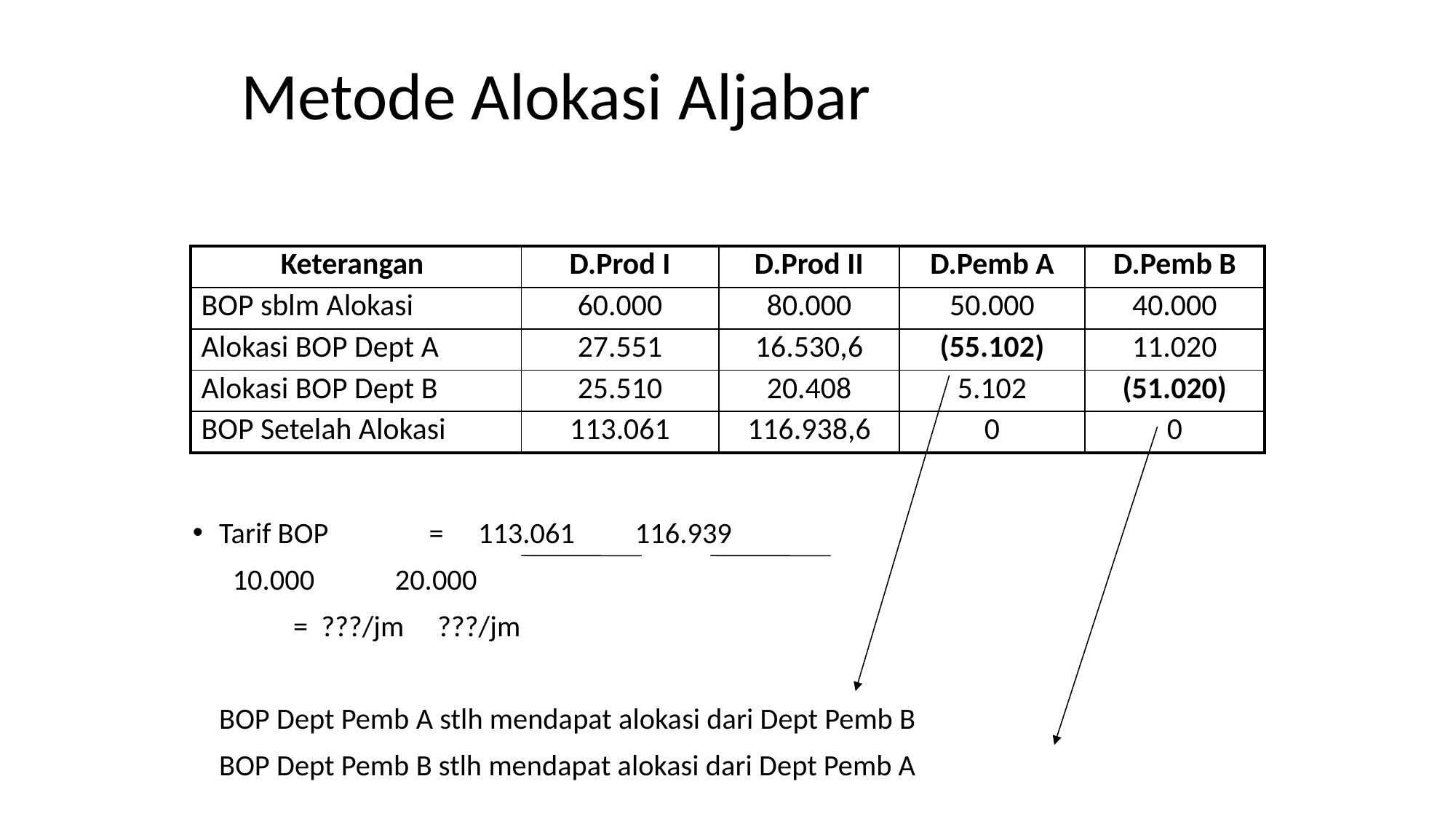

# Metode Alokasi Aljabar
| Keterangan | D.Prod I | D.Prod II | D.Pemb A | D.Pemb B |
| --- | --- | --- | --- | --- |
| BOP sblm Alokasi | 60.000 | 80.000 | 50.000 | 40.000 |
| Alokasi BOP Dept A | 27.551 | 16.530,6 | (55.102) | 11.020 |
| Alokasi BOP Dept B | 25.510 | 20.408 | 5.102 | (51.020) |
| BOP Setelah Alokasi | 113.061 | 116.938,6 | 0 | 0 |

Tarif BOP               =     113.061         116.939
				  10.000            20.000
			           =  ???/jm	 ???/jm

			BOP Dept Pemb A stlh mendapat alokasi dari Dept Pemb B
			BOP Dept Pemb B stlh mendapat alokasi dari Dept Pemb A